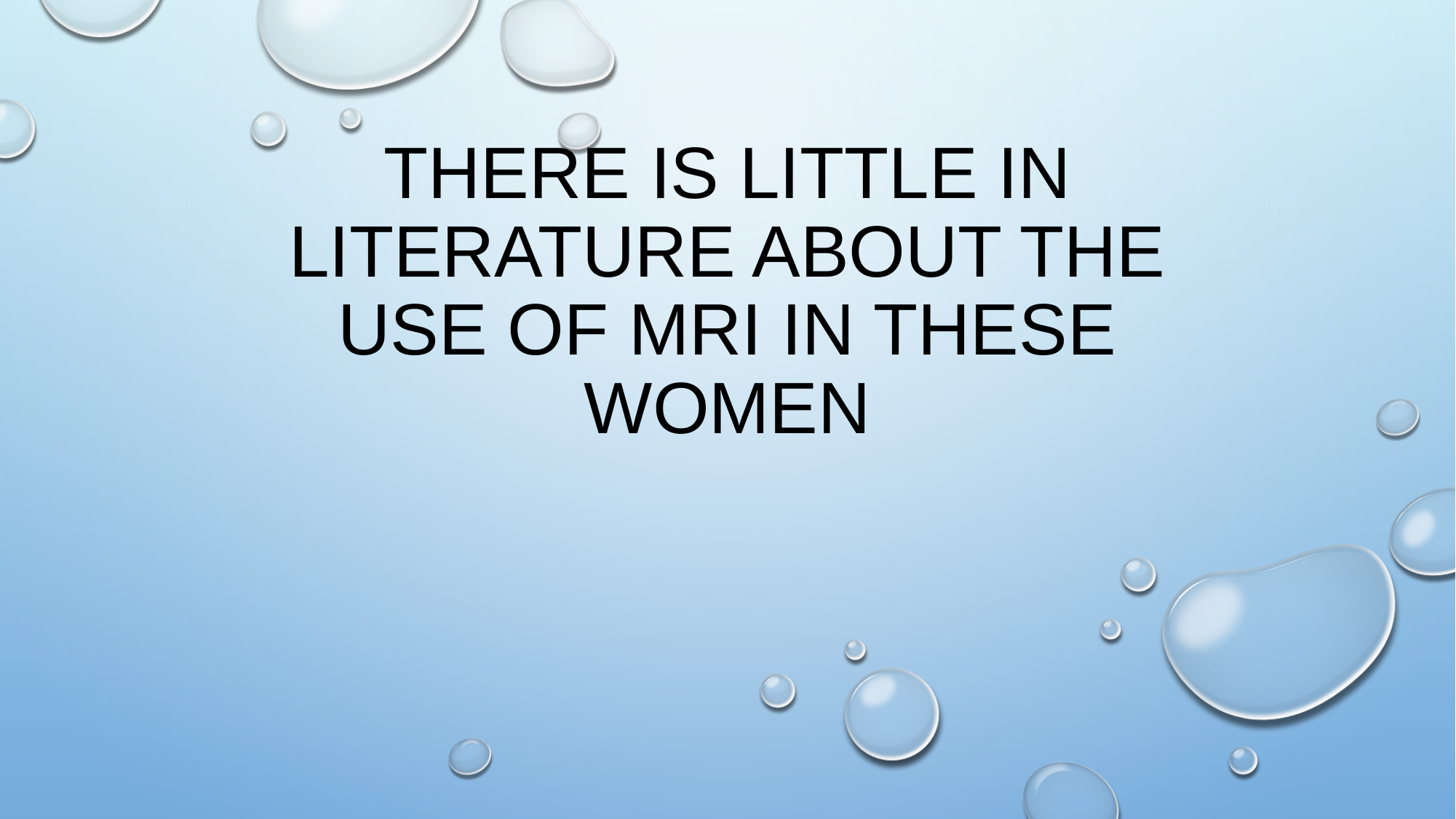

# THERE IS LITTLE IN LITERATURE ABOUT THE USE OF MRI IN THESE WOMEN